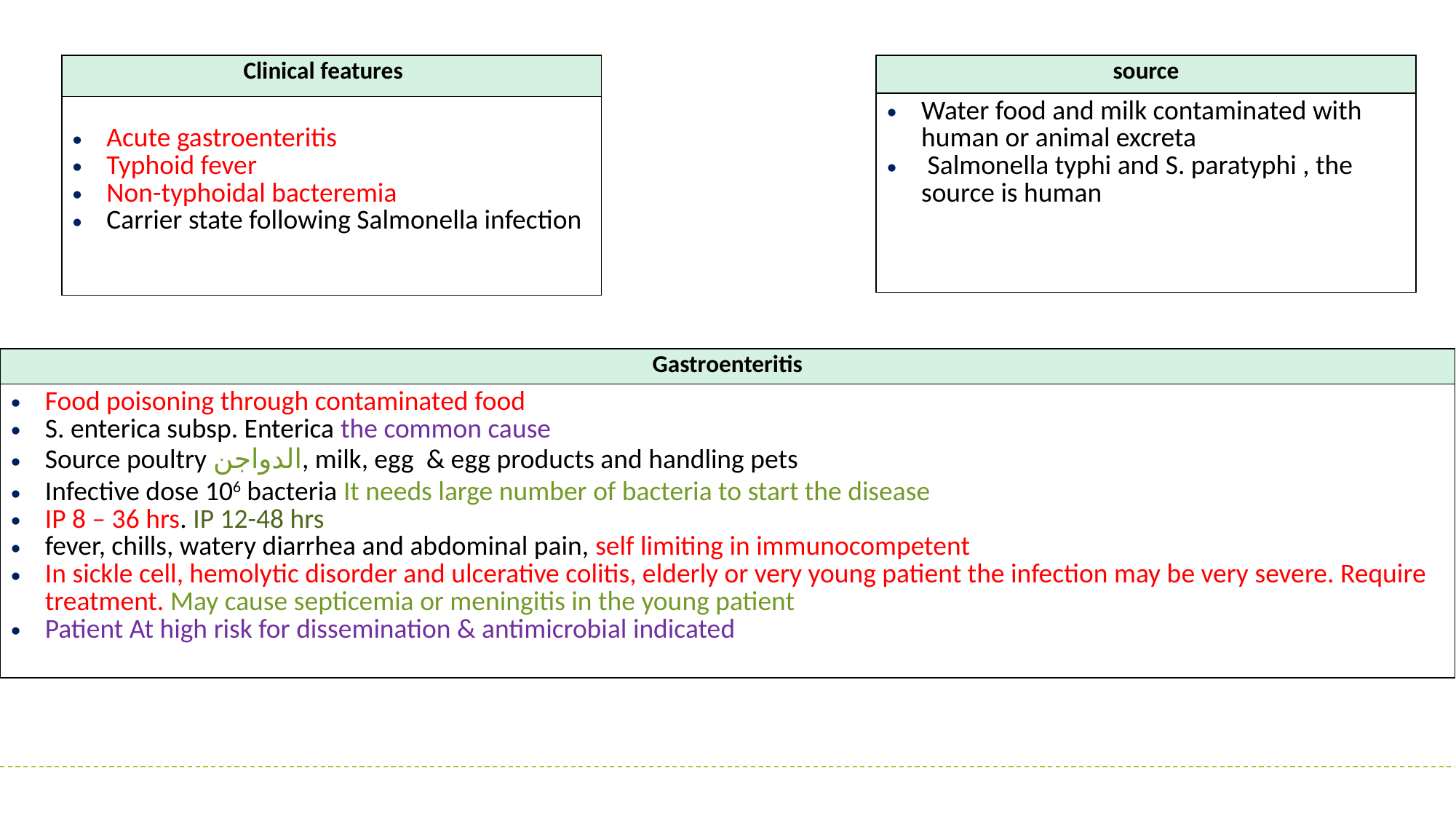

| Clinical features |
| --- |
| Acute gastroenteritis Typhoid fever Non-typhoidal bacteremia Carrier state following Salmonella infection |
| source |
| --- |
| Water food and milk contaminated with human or animal excreta Salmonella typhi and S. paratyphi , the source is human |
| Gastroenteritis |
| --- |
| Food poisoning through contaminated food S. enterica subsp. Enterica the common cause Source poultry الدواجن, milk, egg & egg products and handling pets Infective dose 106 bacteria It needs large number of bacteria to start the disease IP 8 – 36 hrs. IP 12-48 hrs fever, chills, watery diarrhea and abdominal pain, self limiting in immunocompetent In sickle cell, hemolytic disorder and ulcerative colitis, elderly or very young patient the infection may be very severe. Require treatment. May cause septicemia or meningitis in the young patient Patient At high risk for dissemination & antimicrobial indicated |